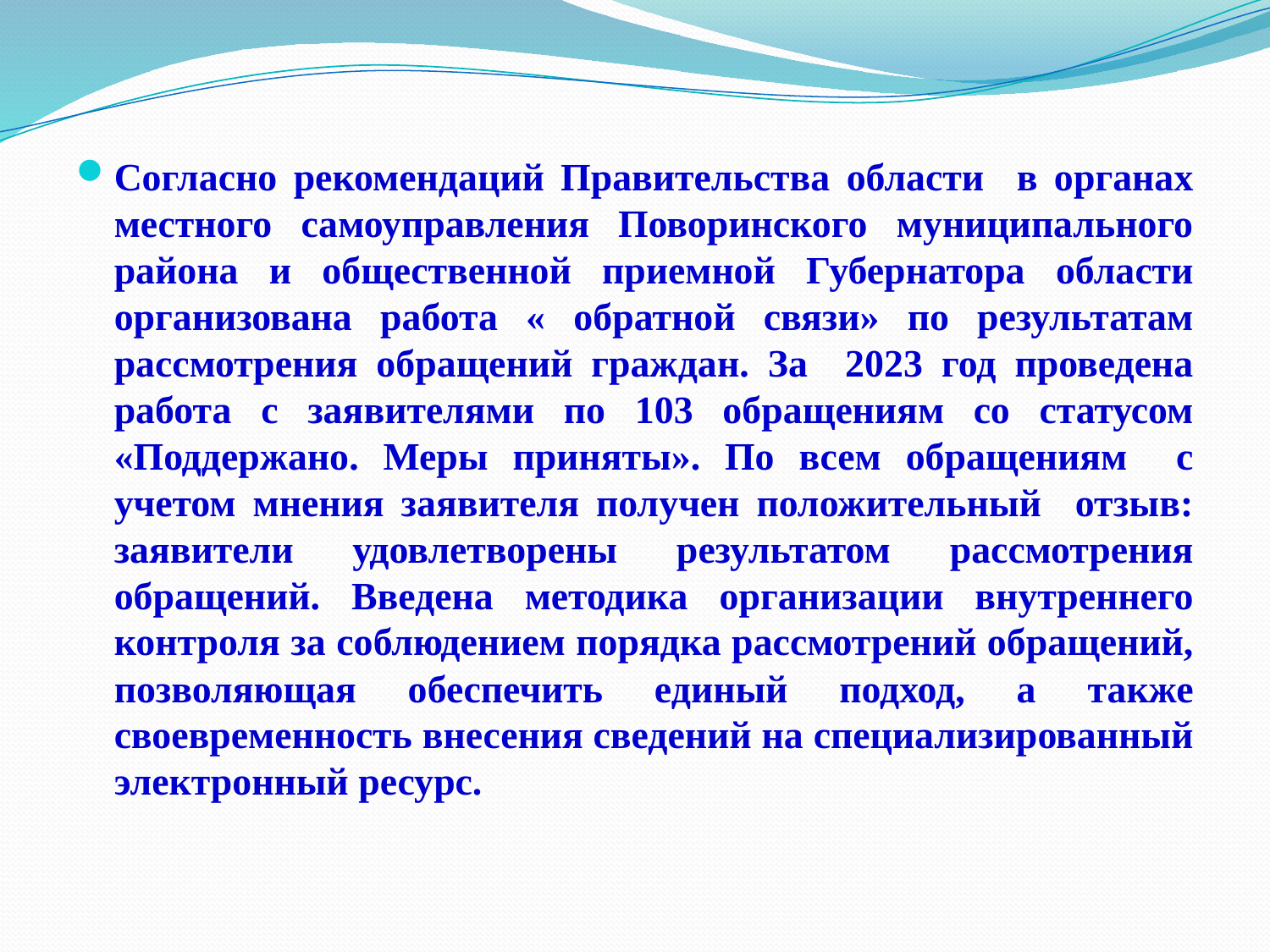

#
Согласно рекомендаций Правительства области  в органах местного самоуправления Поворинского муниципального района и общественной приемной Губернатора области организована работа « обратной связи» по результатам рассмотрения обращений граждан. За  2023 год проведена работа с заявителями по 103 обращениям со статусом «Поддержано. Меры приняты». По всем обращениям  с учетом мнения заявителя получен положительный  отзыв: заявители удовлетворены результатом рассмотрения обращений. Введена методика организации внутреннего контроля за соблюдением порядка рассмотрений обращений, позволяющая обеспечить единый подход, а также своевременность внесения сведений на специализированный электронный ресурс.